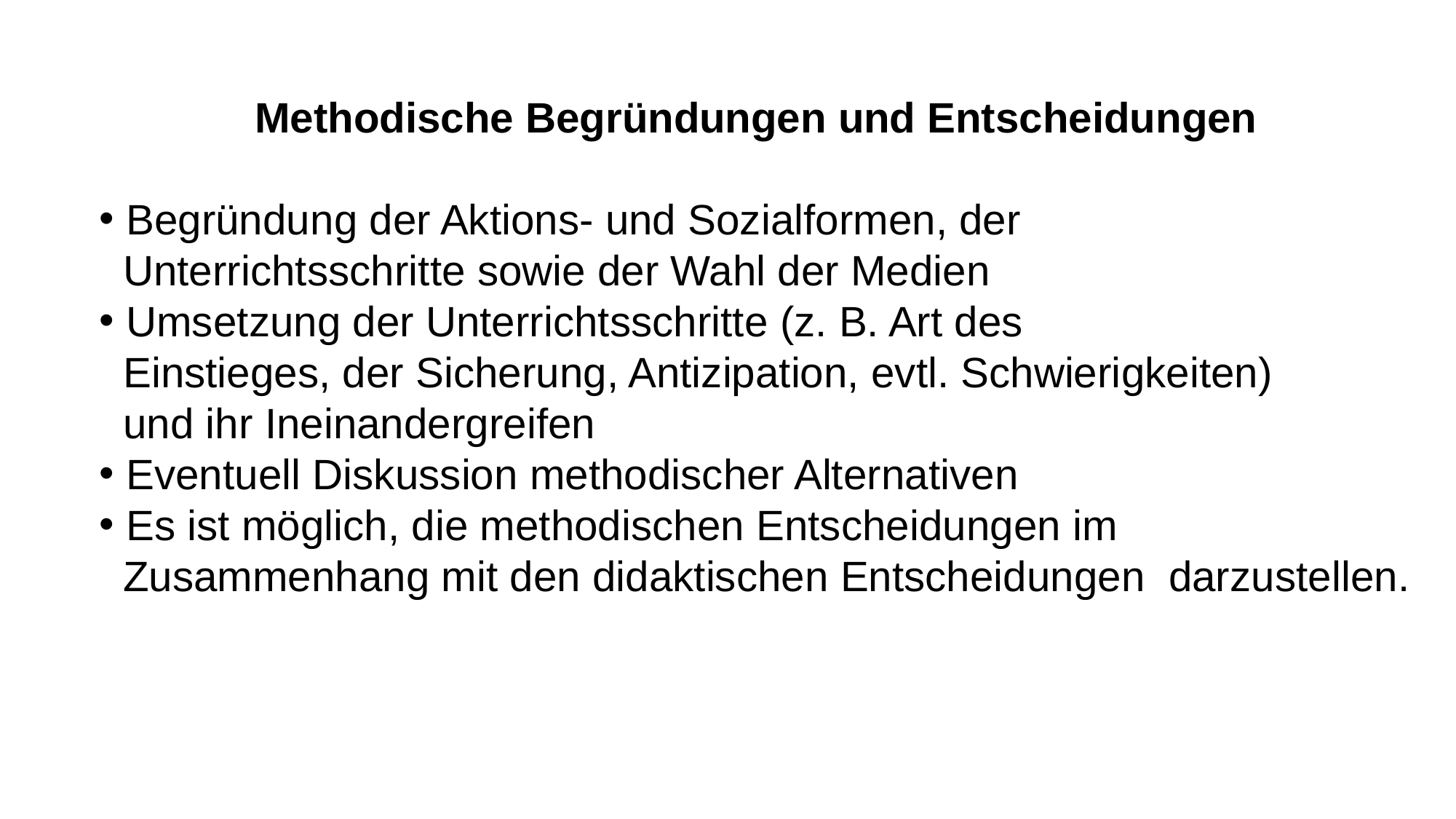

Methodische Begründungen und Entscheidungen

 Begründung der Aktions- und Sozialformen, der
  Unterrichtsschritte sowie der Wahl der Medien
 Umsetzung der Unterrichtsschritte (z. B. Art des
  Einstieges, der Sicherung, Antizipation, evtl. Schwierigkeiten)
  und ihr Ineinandergreifen
 Eventuell Diskussion methodischer Alternativen
 Es ist möglich, die methodischen Entscheidungen im
  Zusammenhang mit den didaktischen Entscheidungen  darzustellen.